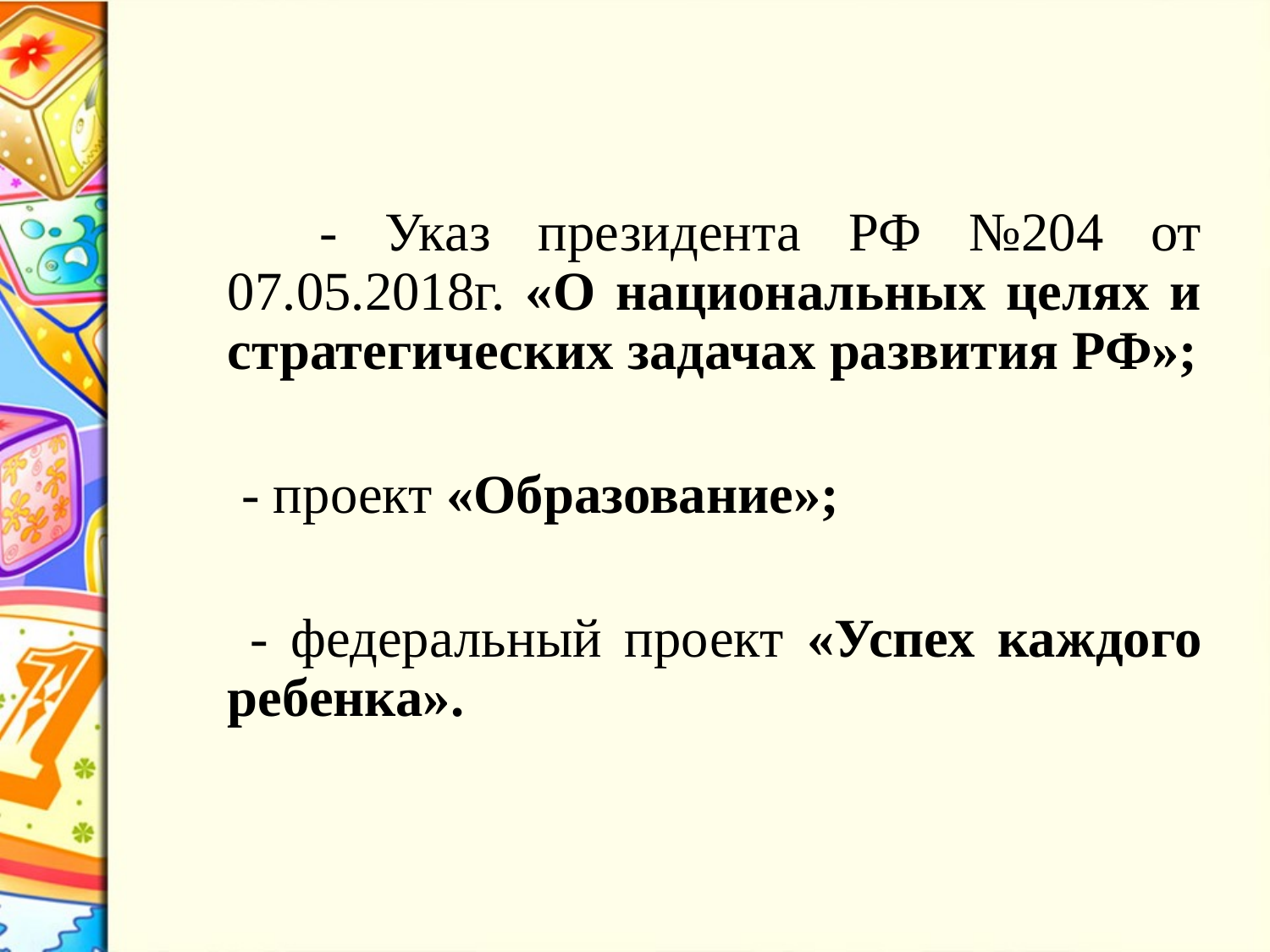

- Указ президента РФ №204 от 07.05.2018г. «О национальных целях и стратегических задачах развития РФ»;

 - проект «Образование»;

 - федеральный проект «Успех каждого ребенка».